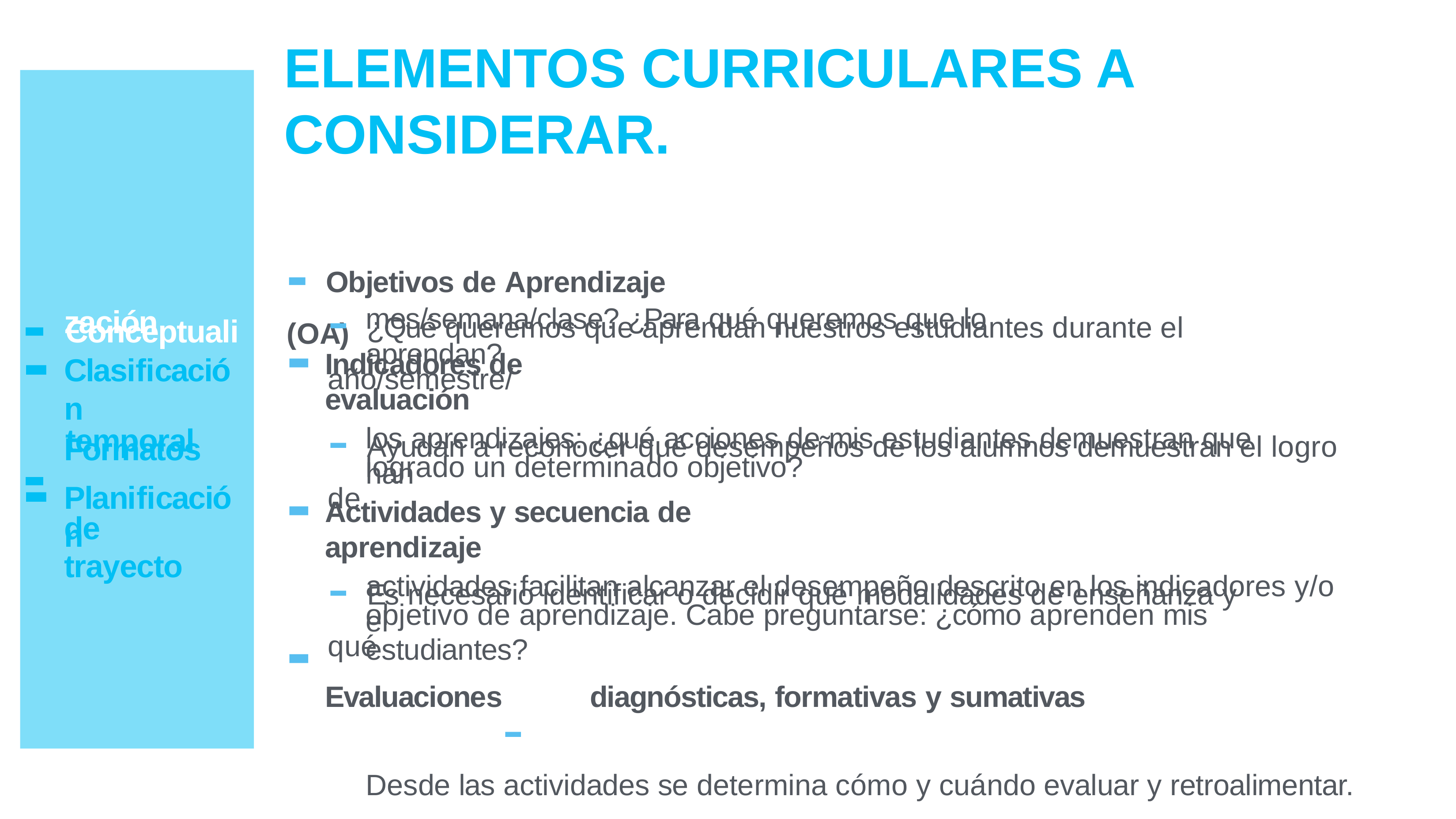

# ELEMENTOS CURRICULARES A CONSIDERAR.

- Objetivos de Aprendizaje (OA)
- Conceptuali
- ¿Qué queremos que aprendan nuestros estudiantes durante el año/semestre/
mes/semana/clase? ¿Para qué queremos que lo aprendan?
zación
-
-
-
-
- temporal
Indicadores de evaluación
- Ayudan a reconocer qué desempeños de los alumnos demuestran el logro de
Clasificación
los aprendizajes: ¿qué acciones de mis estudiantes demuestran que han
Formatos
-
logrado un determinado objetivo?
Planificación
Actividades y secuencia de aprendizaje
- Es necesario identificar o decidir qué modalidades de enseñanza y qué
de trayecto
actividades facilitan alcanzar el desempeño descrito en los indicadores y/o el
objetivo de aprendizaje. Cabe preguntarse: ¿cómo aprenden mis estudiantes?
Evaluaciones-	diagnósticas, formativas y sumativas
Desde las actividades se determina cómo y cuándo evaluar y retroalimentar.